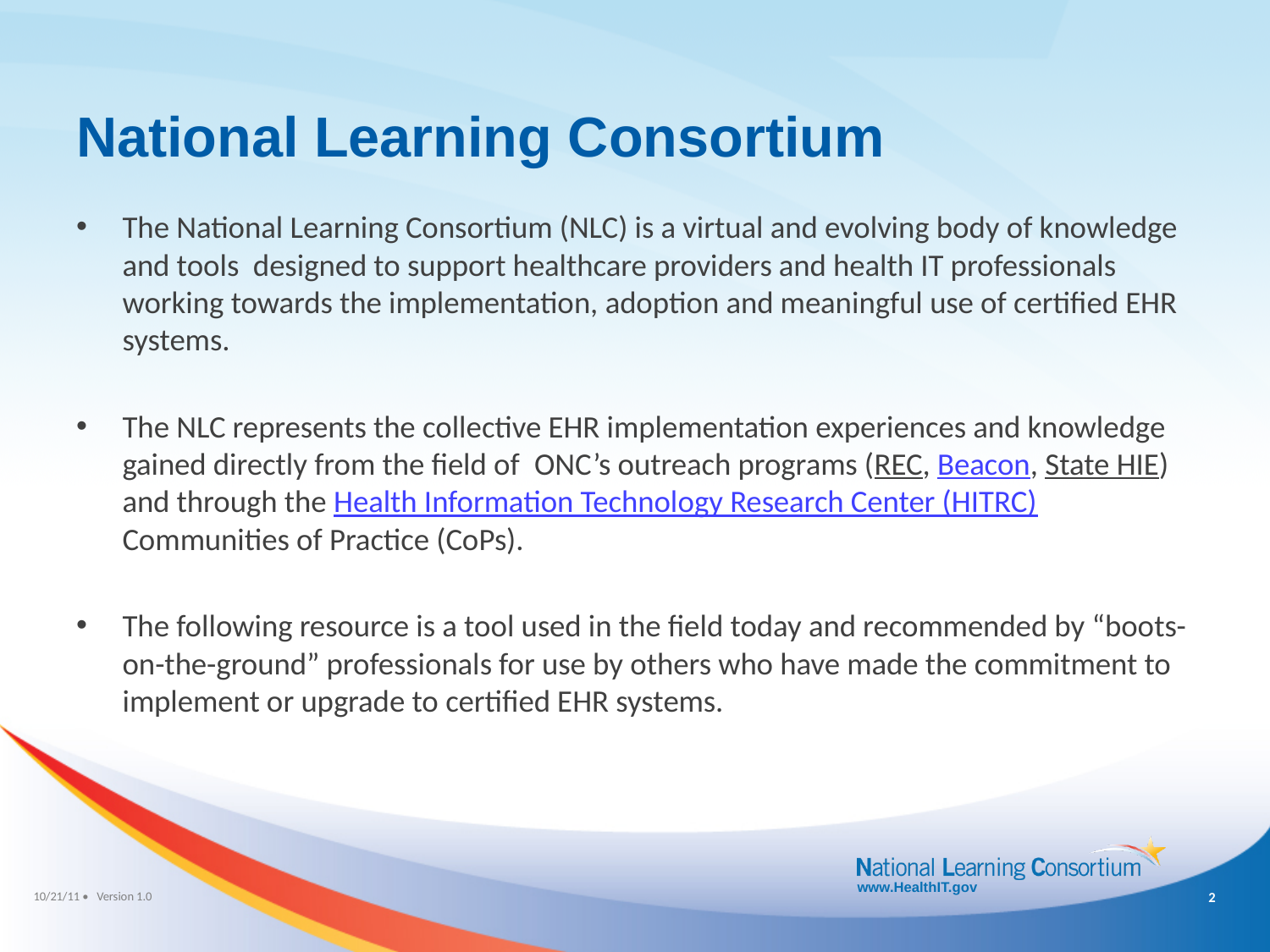

National Learning Consortium
The National Learning Consortium (NLC) is a virtual and evolving body of knowledge and tools  designed to support healthcare providers and health IT professionals  working towards the implementation, adoption and meaningful use of certified EHR systems.

The NLC represents the collective EHR implementation experiences and knowledge gained directly from the field of  ONC’s outreach programs (REC, Beacon, State HIE) and through the Health Information Technology Research Center (HITRC) Communities of Practice (CoPs).

The following resource is a tool used in the field today and recommended by “boots-on-the-ground” professionals for use by others who have made the commitment to implement or upgrade to certified EHR systems.

2